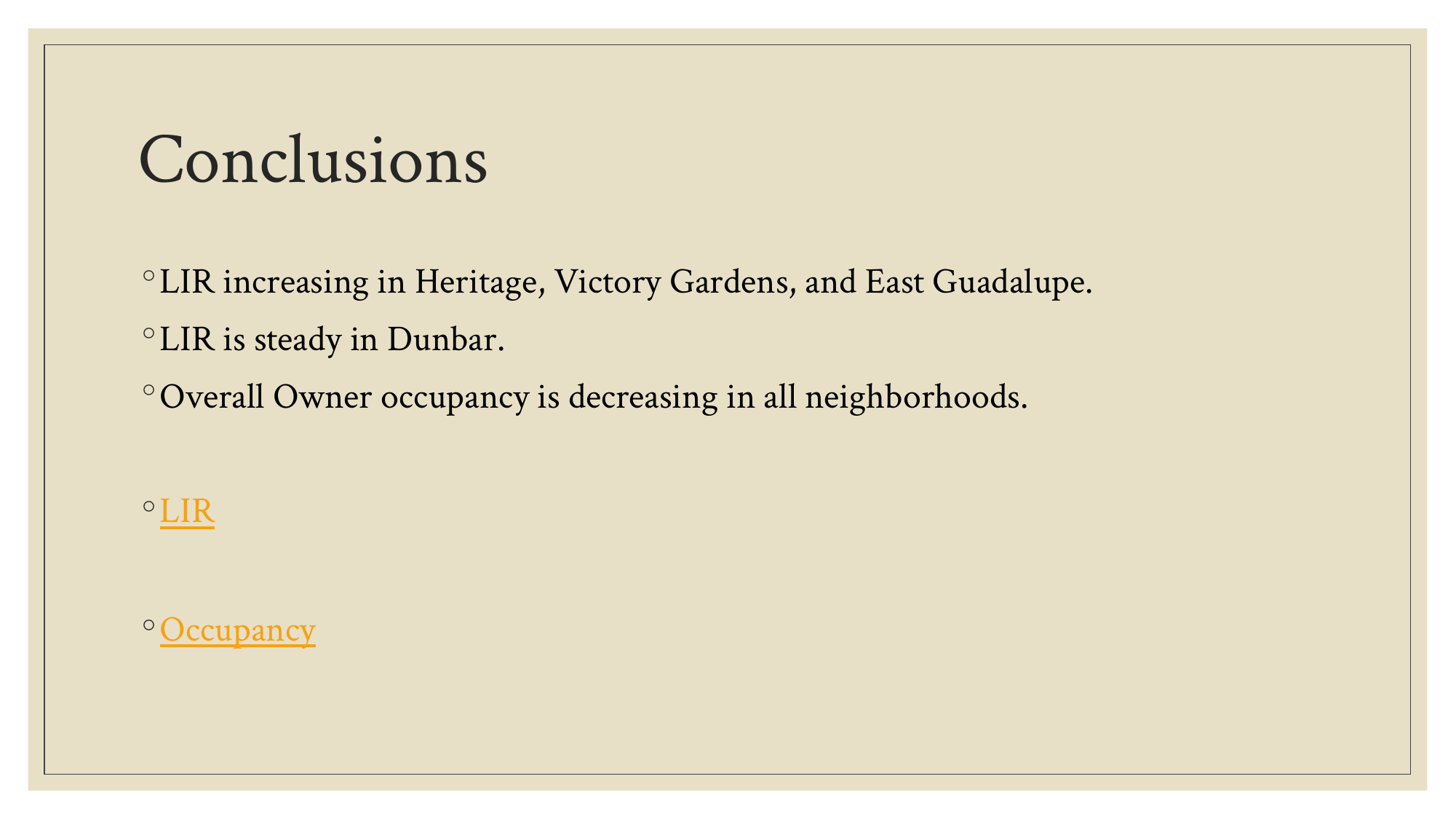

# Conclusions
LIR increasing in Heritage, Victory Gardens, and East Guadalupe.
LIR is steady in Dunbar.
Overall Owner occupancy is decreasing in all neighborhoods.

LIR

Occupancy